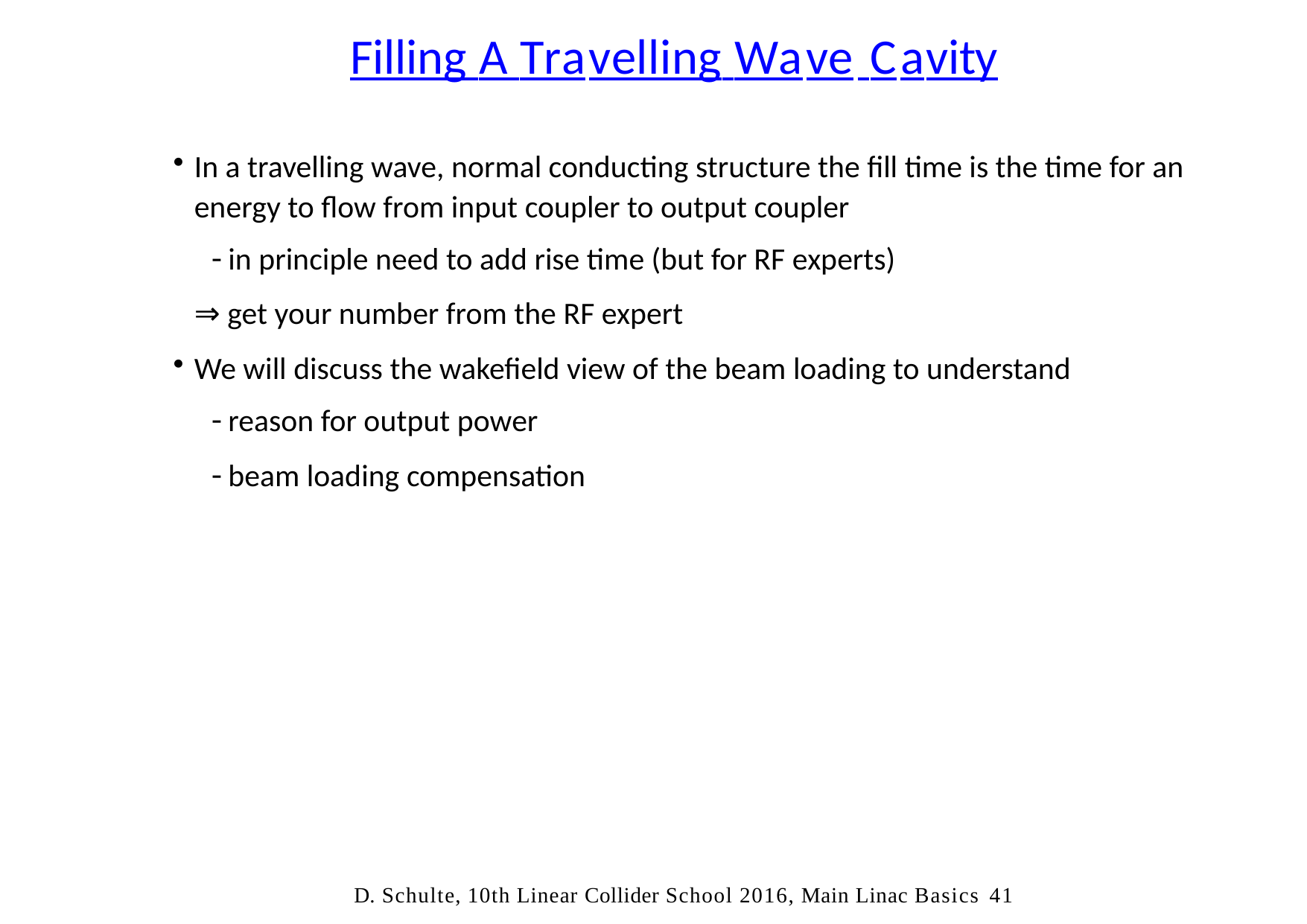

# Filling A Travelling Wave Cavity
In a travelling wave, normal conducting structure the fill time is the time for an energy to flow from input coupler to output coupler
in principle need to add rise time (but for RF experts)
⇒ get your number from the RF expert
We will discuss the wakefield view of the beam loading to understand
reason for output power
beam loading compensation
D. Schulte, 10th Linear Collider School 2016, Main Linac Basics	41